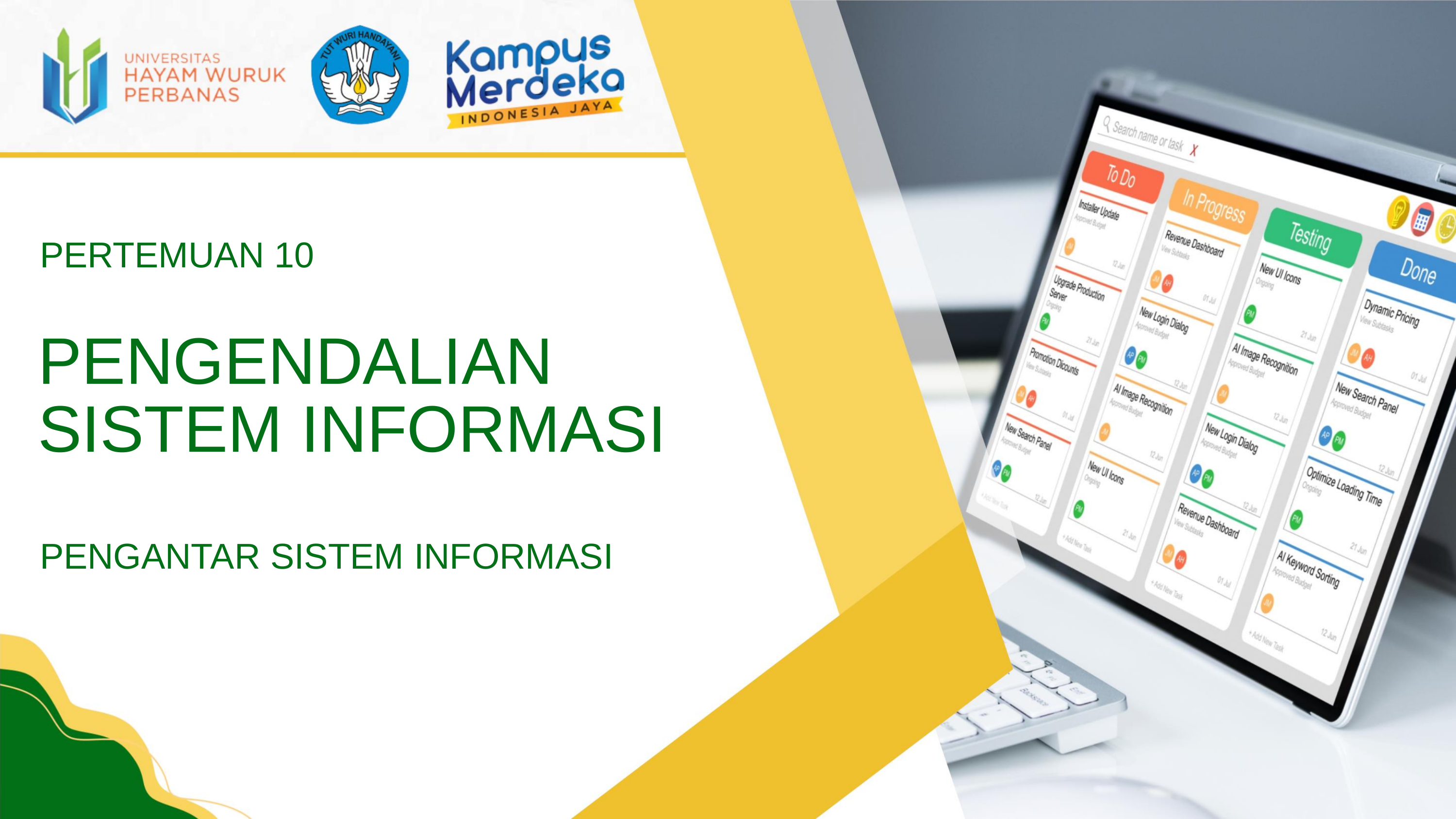

PERTEMUAN 10
PENGENDALIAN
SISTEM INFORMASI
PENGANTAR SISTEM INFORMASI